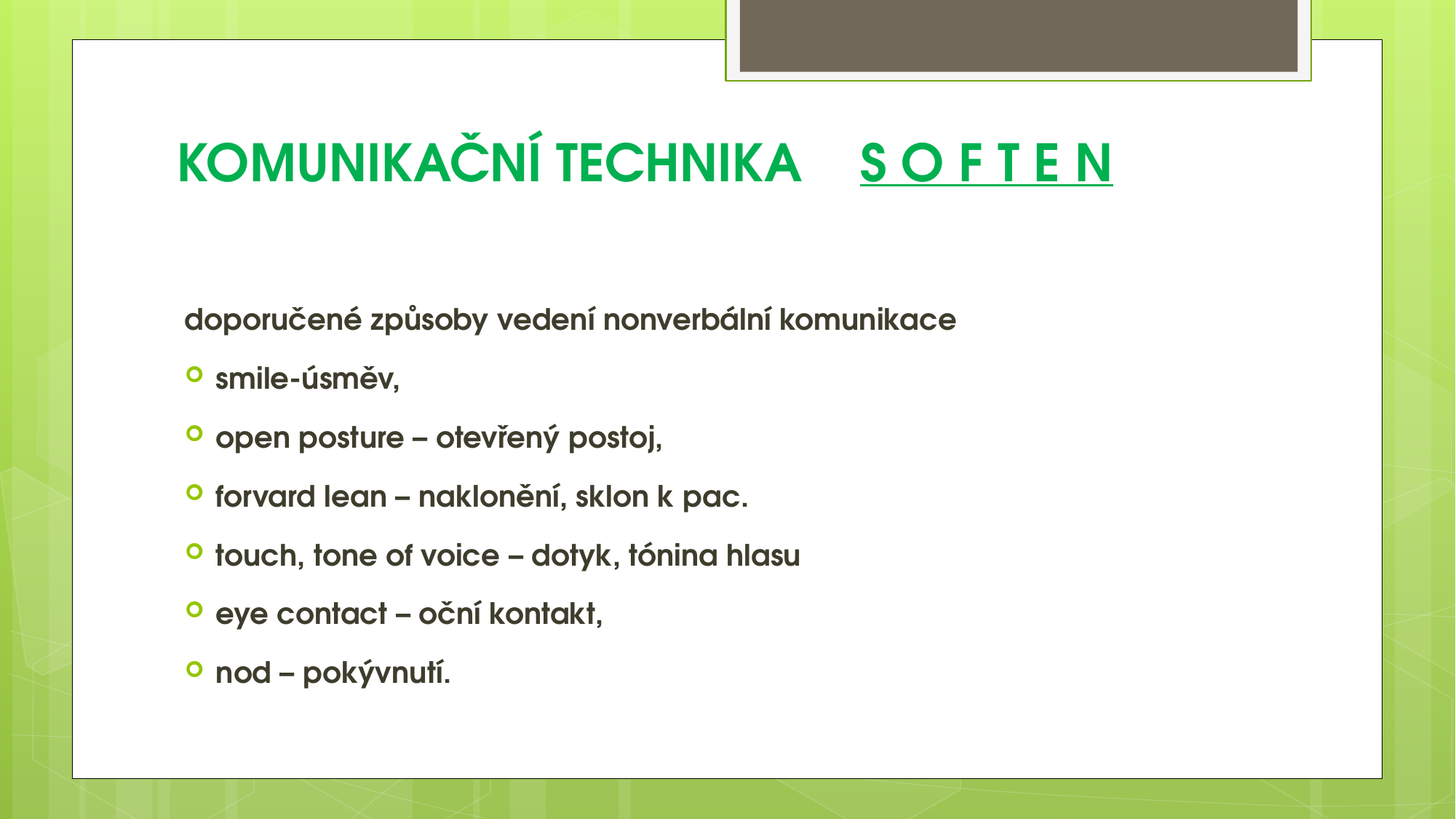

# Komunikační technika    s o f t e n
doporučené způsoby vedení nonverbální komunikace
smile-úsměv,
open posture – otevřený postoj,
forvard lean – naklonění, sklon k pac.
touch, tone of voice – dotyk, tónina hlasu
eye contact – oční kontakt,
nod – pokývnutí.